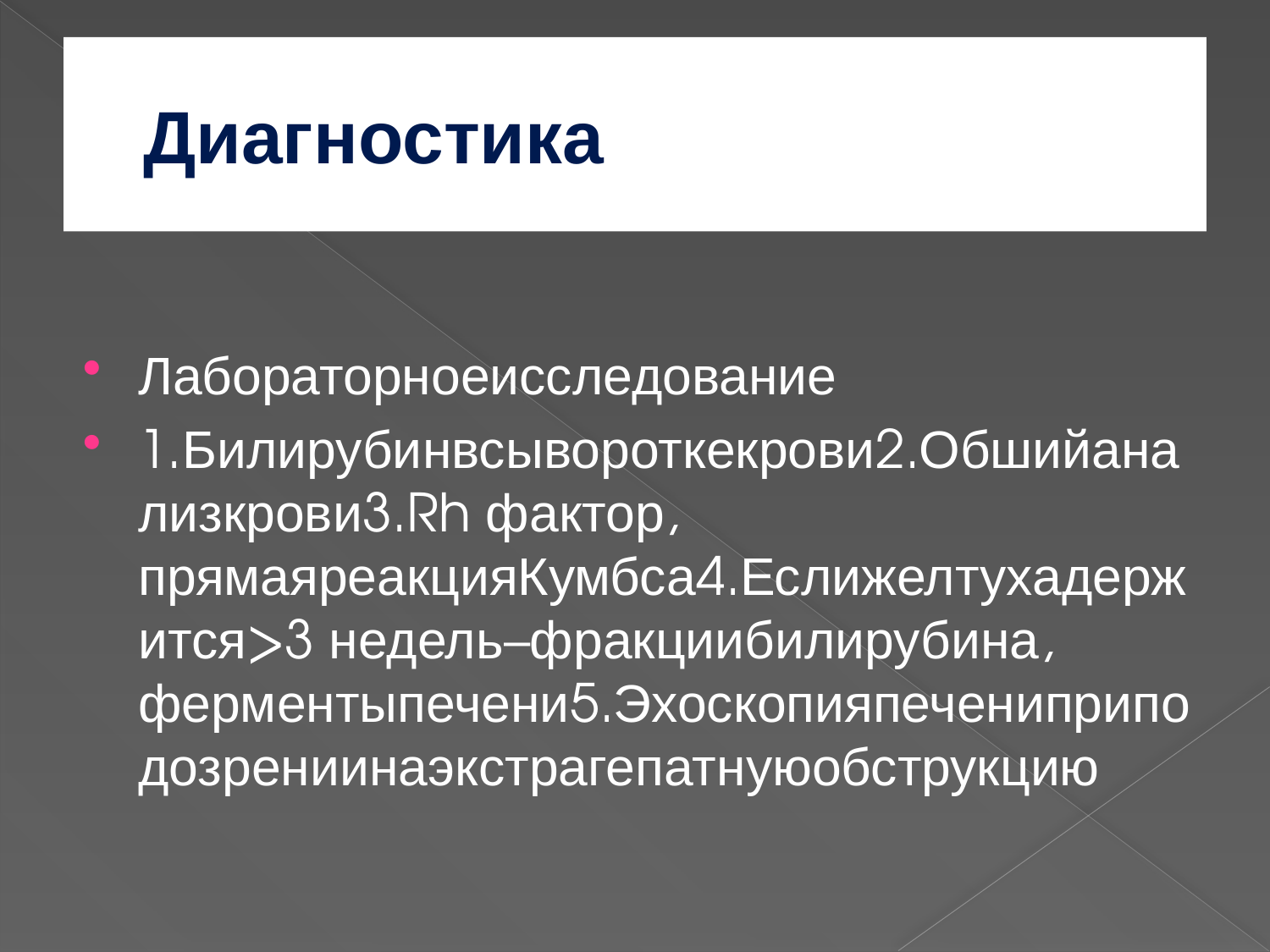

# Диагностика

Лабораторноеисследование
1.Билирубинвсывороткекрови2.Обшийанализкрови3.Rh фактор, прямаяреакцияКумбса4.Еслижелтухадержится>3 недель–фракциибилирубина, ферментыпечени5.Эхоскопияпечениприподозрениинаэкстрагепатнуюобструкцию